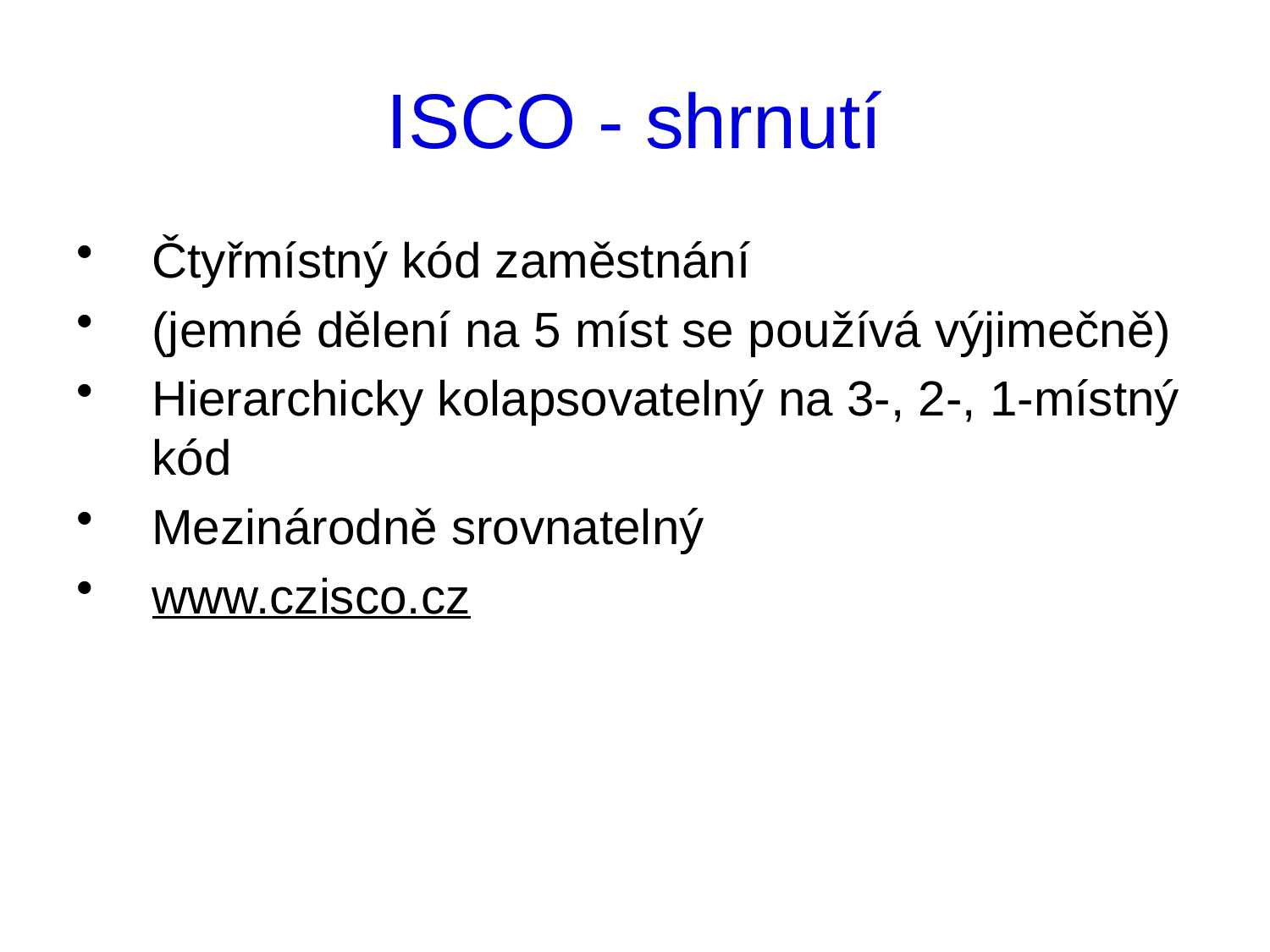

# ISCO - shrnutí
Čtyřmístný kód zaměstnání
(jemné dělení na 5 míst se používá výjimečně)
Hierarchicky kolapsovatelný na 3-, 2-, 1-místný kód
Mezinárodně srovnatelný
www.czisco.cz